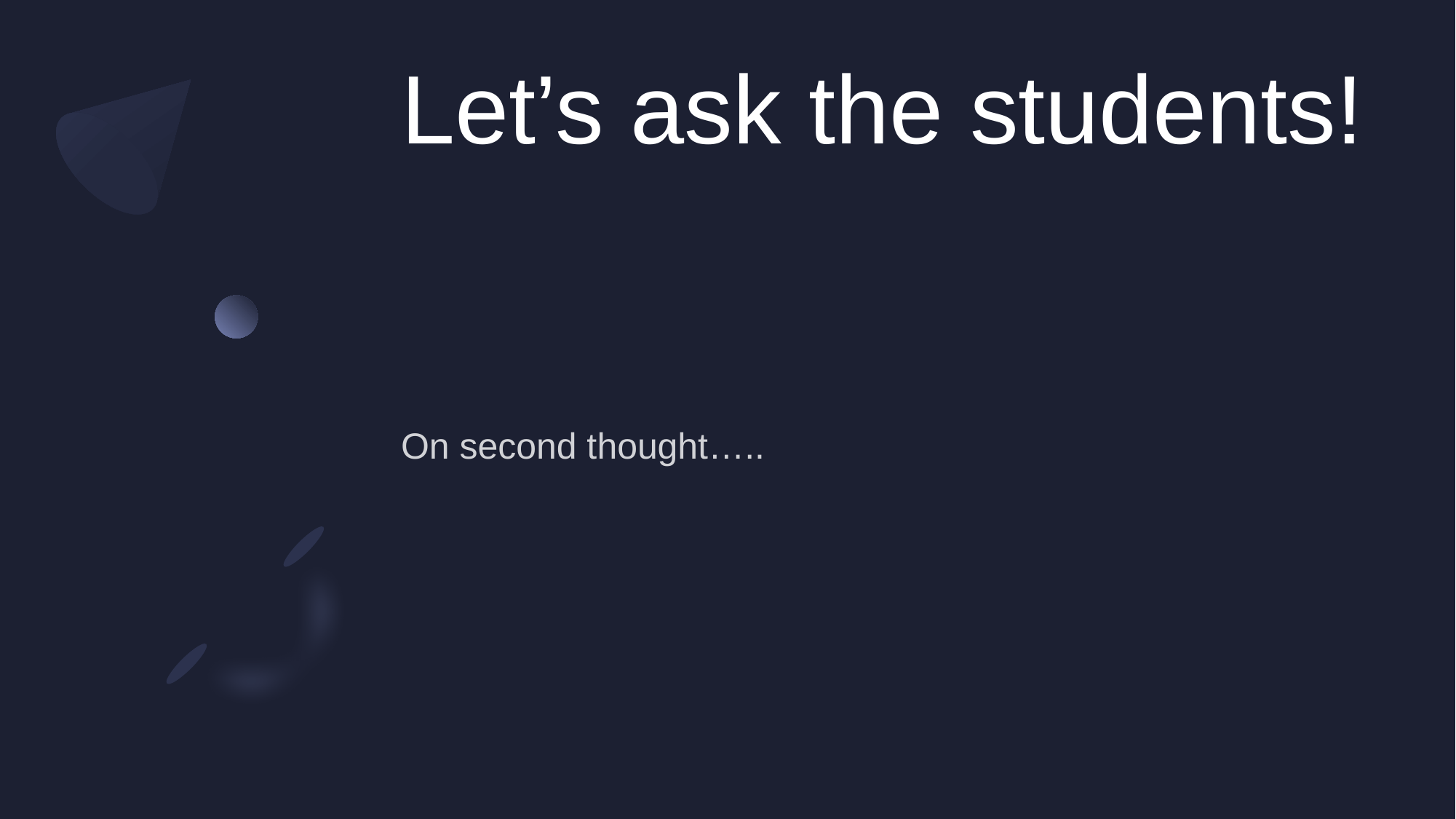

# Let’s ask the students!
On second thought…..